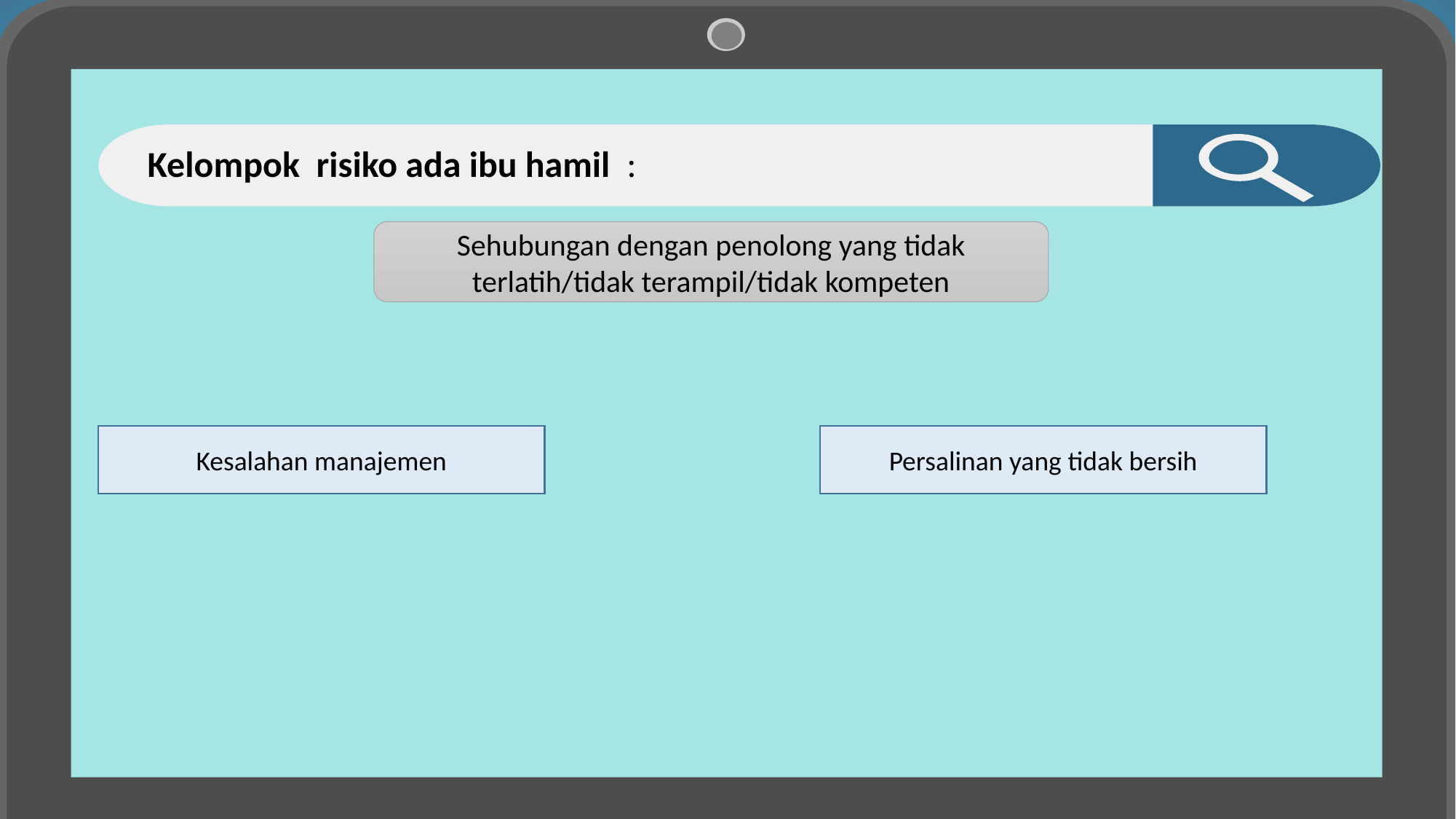

Kelompok  risiko ada ibu hamil  :
Sehubungan dengan penolong yang tidak terlatih/tidak terampil/tidak kompeten
Kesalahan manajemen
Persalinan yang tidak bersih